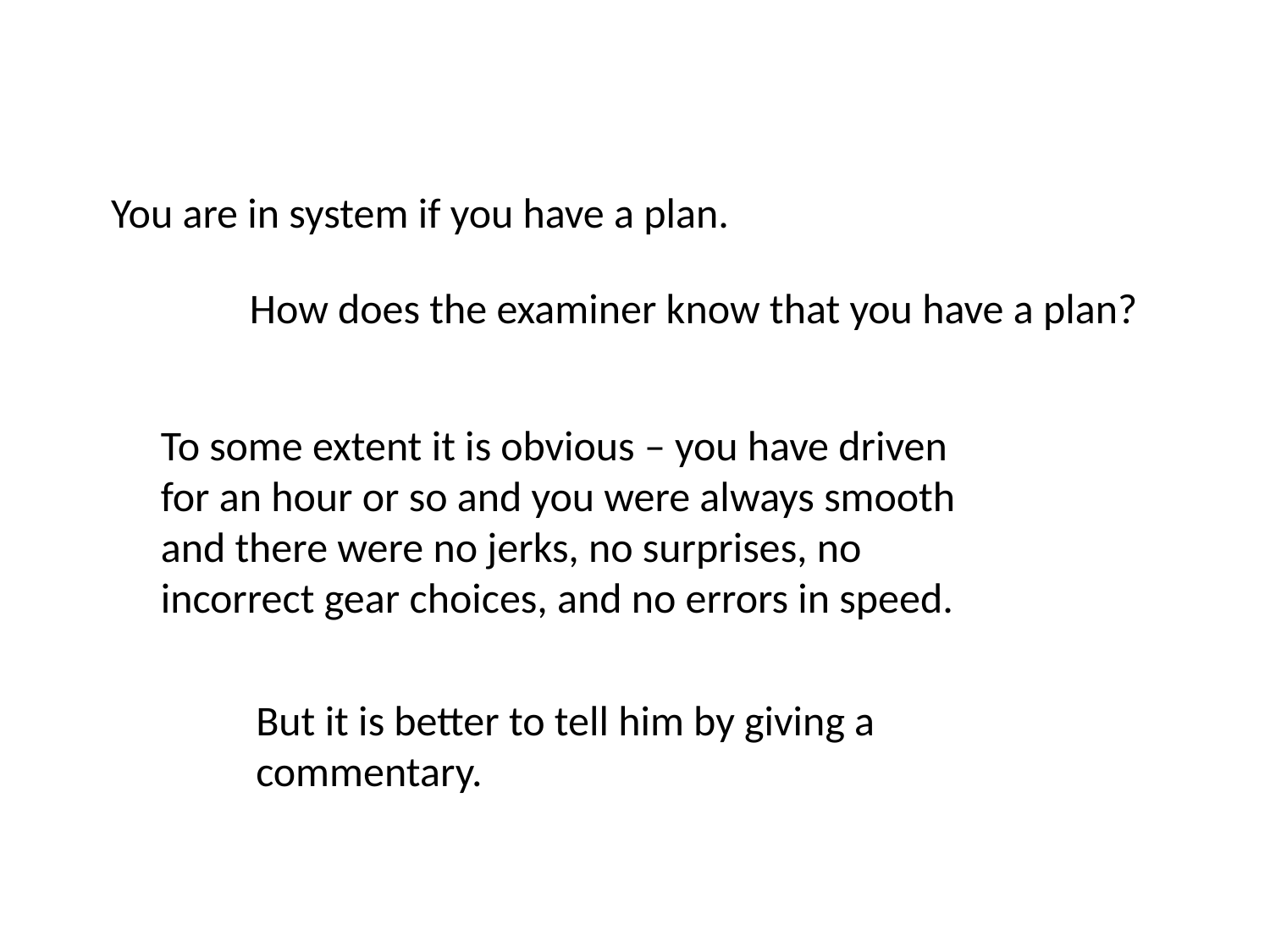

#
You are in system if you have a plan.
How does the examiner know that you have a plan?
To some extent it is obvious – you have driven for an hour or so and you were always smooth and there were no jerks, no surprises, no incorrect gear choices, and no errors in speed.
But it is better to tell him by giving a commentary.